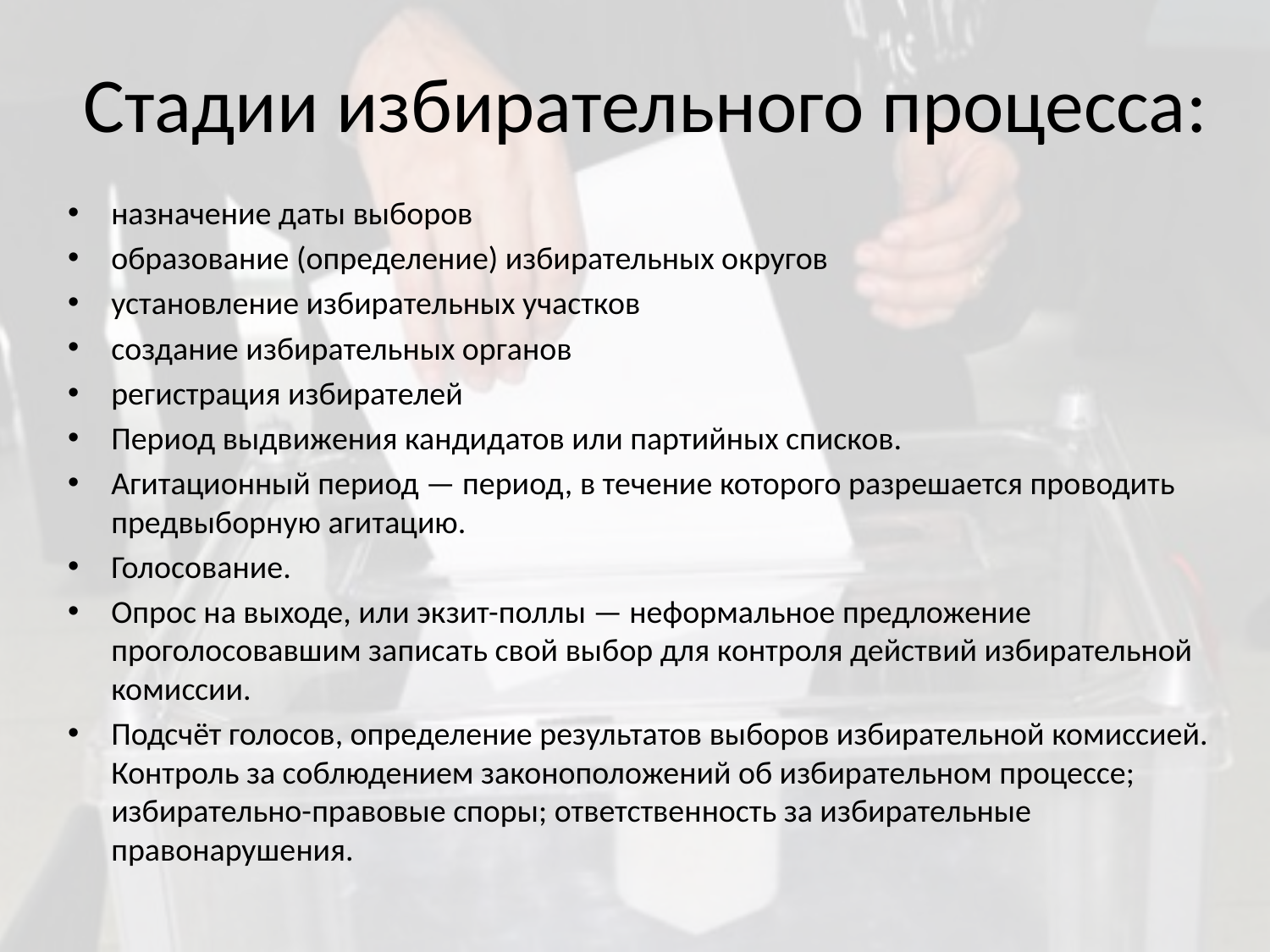

# Стадии избирательного процесса:
назначение даты выборов
образование (определение) избирательных округов
установление избирательных участков
создание избирательных органов
регистрация избирателей
Период выдвижения кандидатов или партийных списков.
Агитационный период — период, в течение которого разрешается проводить предвыборную агитацию.
Голосование.
Опрос на выходе, или экзит-поллы — неформальное предложение проголосовавшим записать свой выбор для контроля действий избирательной комиссии.
Подсчёт голосов, определение результатов выборов избирательной комиссией. Контроль за соблюдением законоположений об избирательном процессе; избирательно-правовые споры; ответственность за избирательные правонарушения.